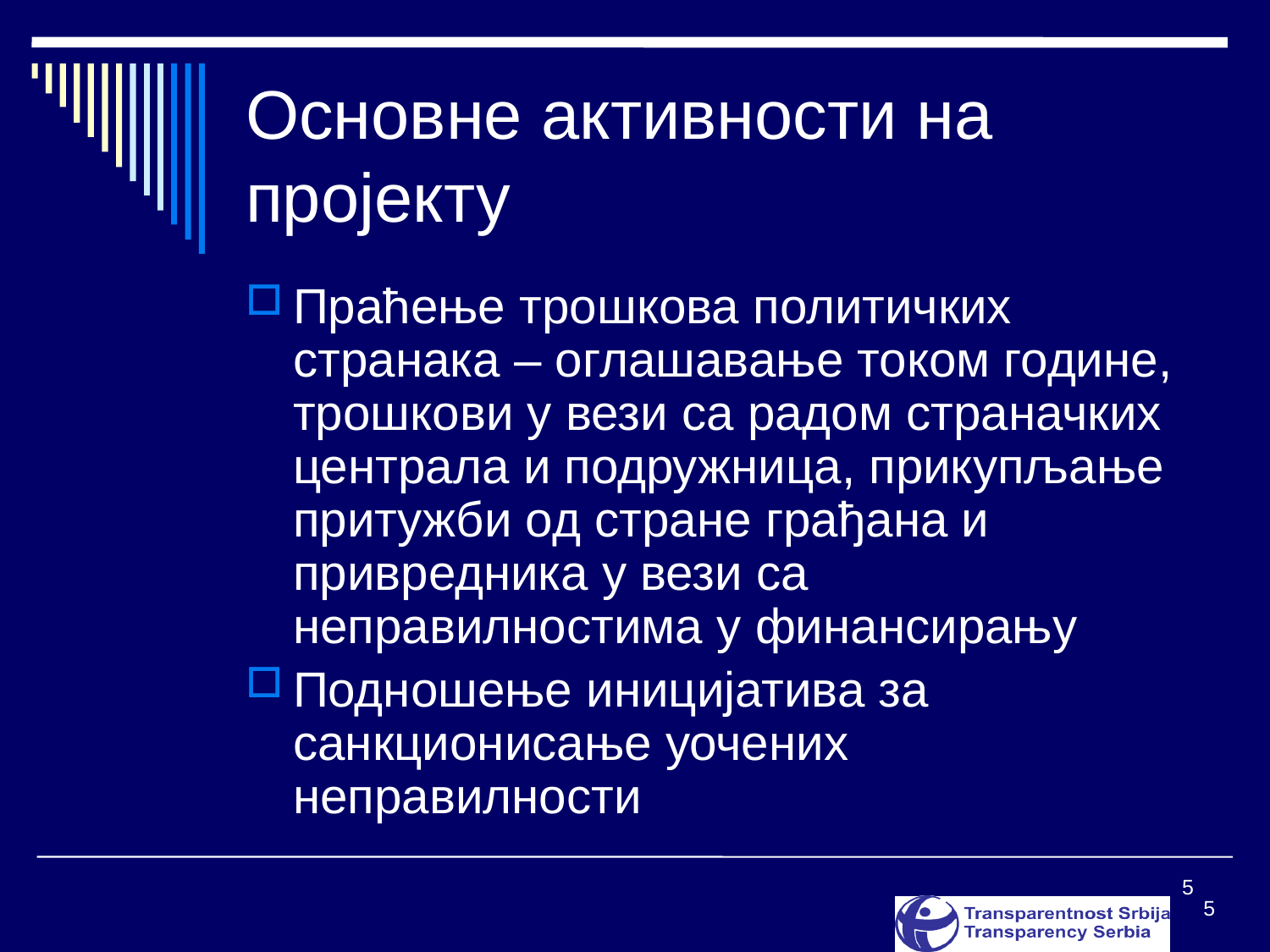

# Основне активности на пројекту
Праћење трошкова политичких странака – оглашавање током године, трошкови у вези са радом страначких централа и подружница, прикупљање притужби од стране грађана и привредника у вези са неправилностима у финансирању
Подношење иницијатива за санкционисање уочених неправилности